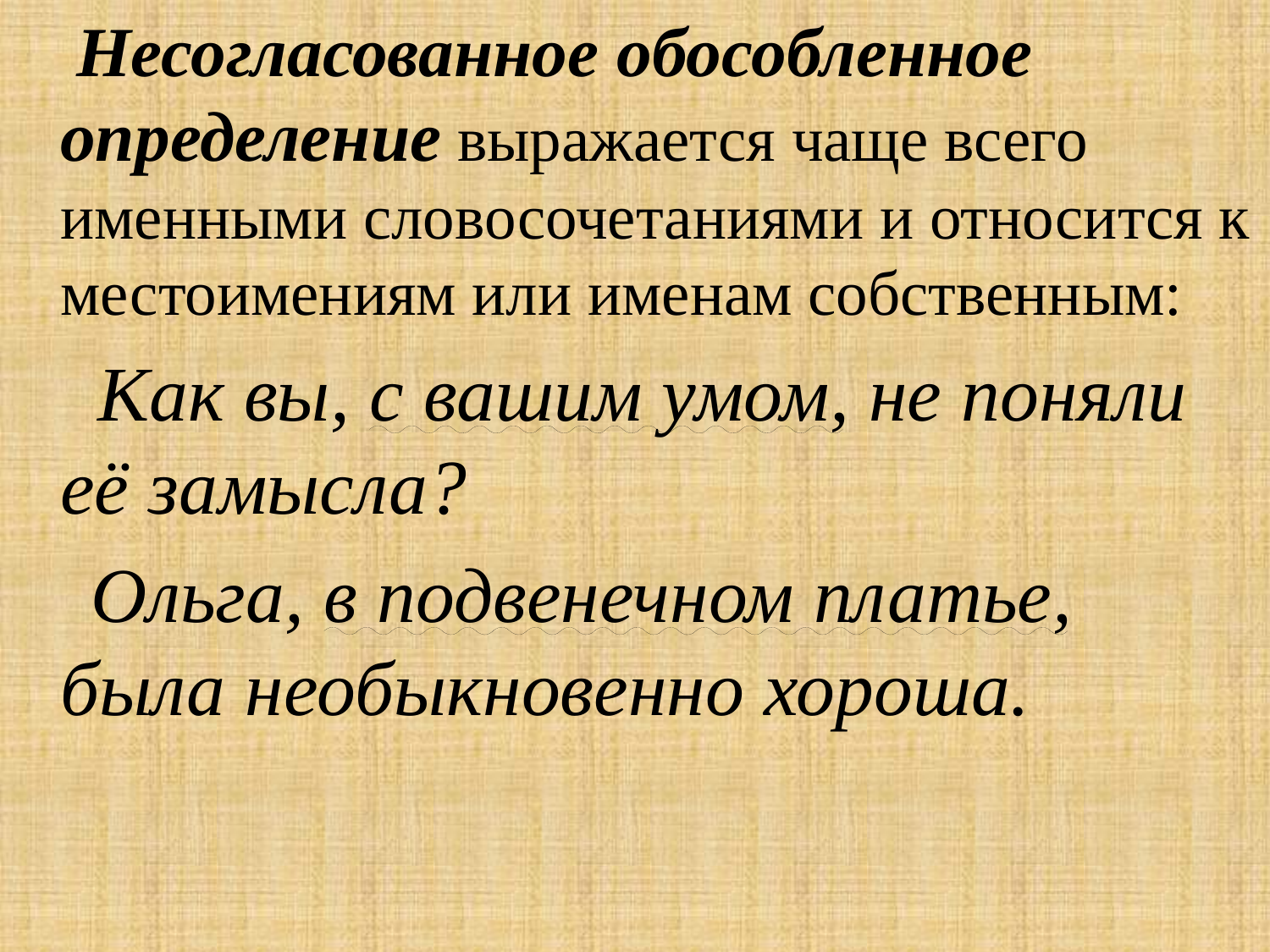

Несогласованное обособленное определение выражается чаще всего именными словосочетаниями и относится к местоимениям или именам собственным:
      Как вы, с вашим умом, не поняли её замысла?
    Ольга, в подвенечном платье, была необыкновенно хороша.